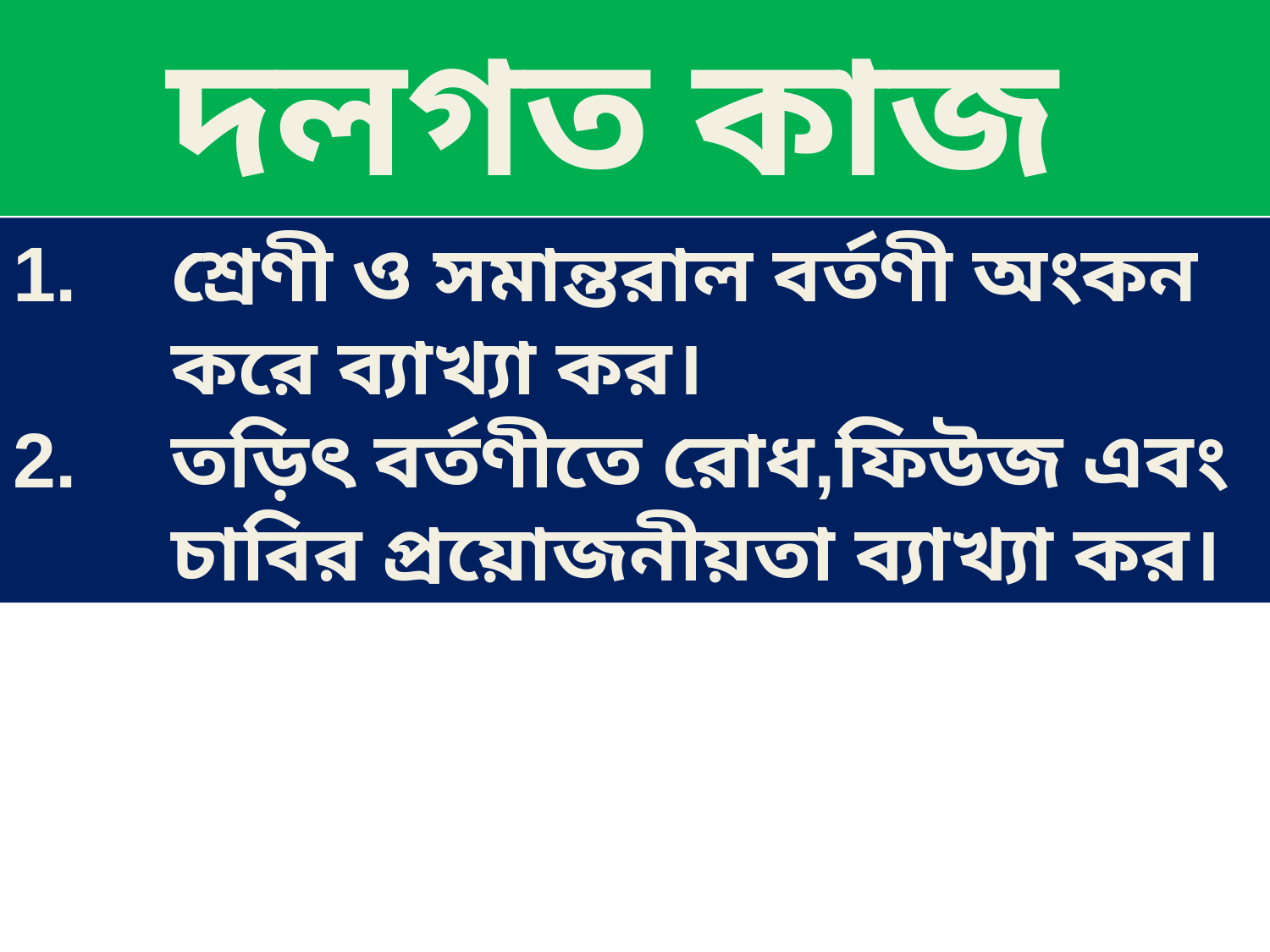

দলগত কাজ
শ্রেণী ও সমান্তরাল বর্তণী অংকন করে ব্যাখ্যা কর।
তড়িৎ বর্তণীতে রোধ,ফিউজ এবং চাবির প্রয়োজনীয়তা ব্যাখ্যা কর।